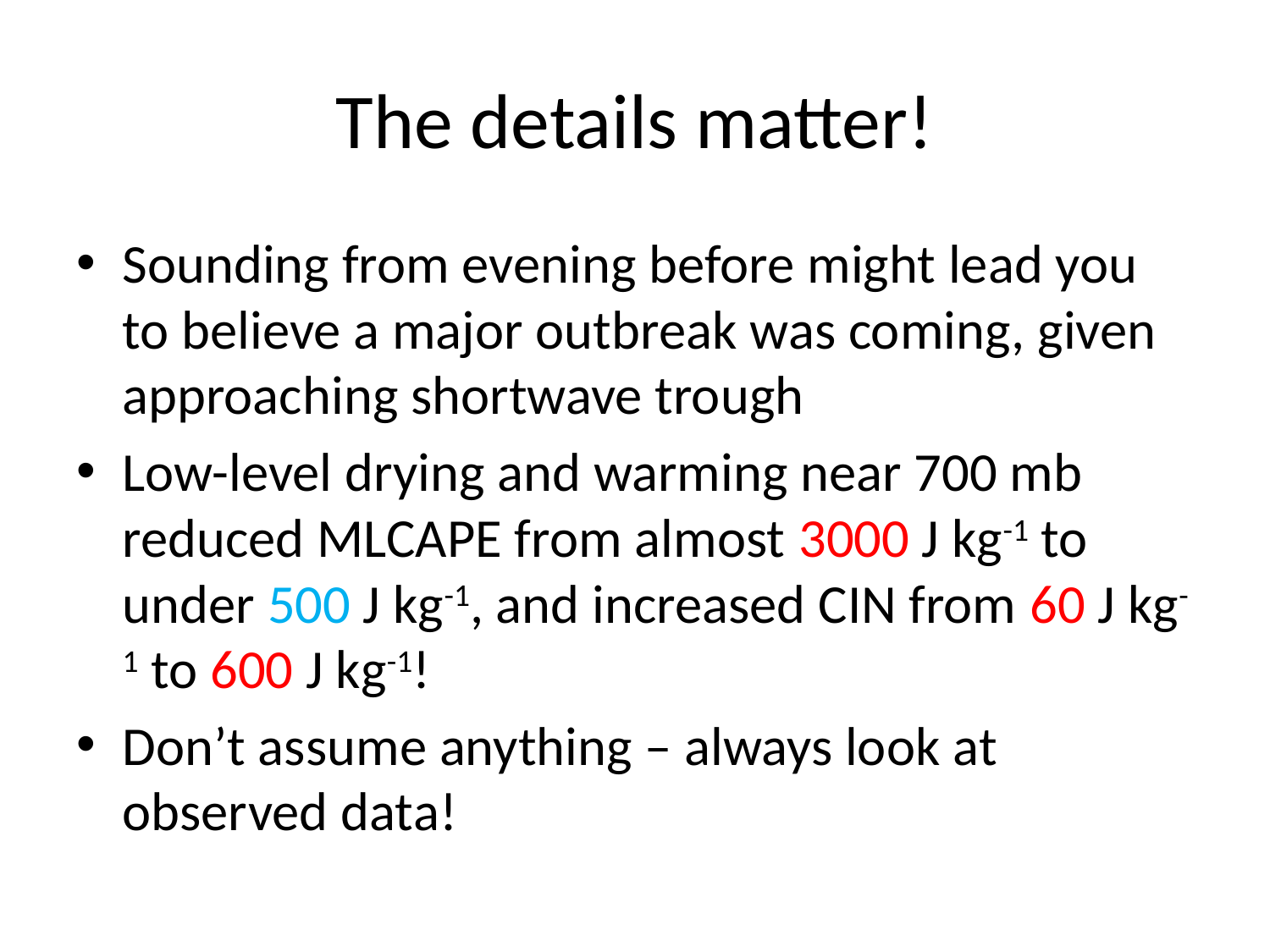

# The details matter!
Sounding from evening before might lead you to believe a major outbreak was coming, given approaching shortwave trough
Low-level drying and warming near 700 mb reduced MLCAPE from almost 3000 J kg-1 to under 500 J kg-1, and increased CIN from 60 J kg-1 to 600 J kg-1!
Don’t assume anything – always look at observed data!